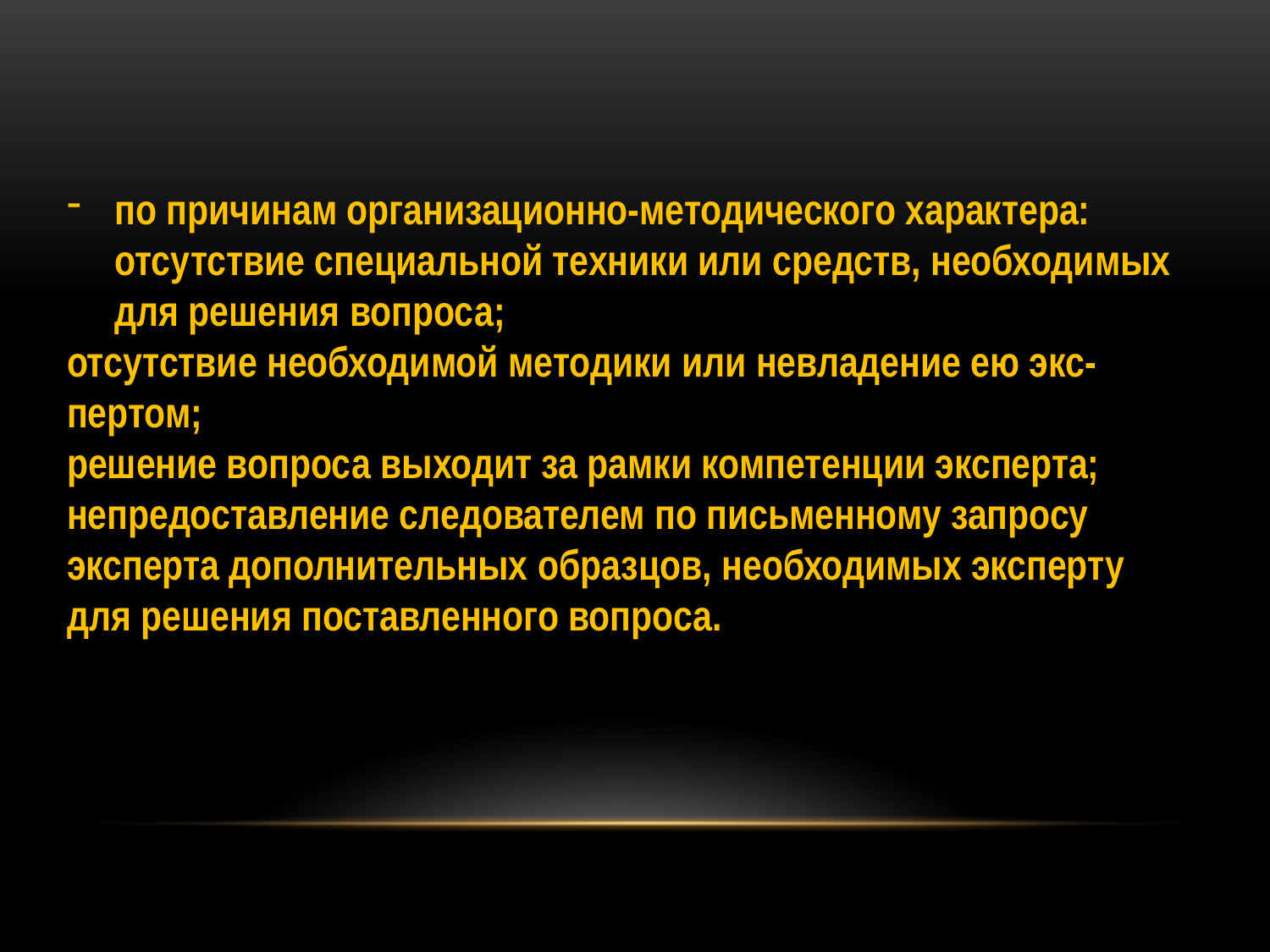

по причинам организационно-методического характера: отсутствие специальной техники или средств, необходимых для решения вопроса;
отсутствие необходимой методики или невладение ею экс-
пертом;
решение вопроса выходит за рамки компетенции эксперта;
непредоставление следователем по письменному запросу эксперта дополнительных образцов, необходимых эксперту для решения поставленного вопроса.